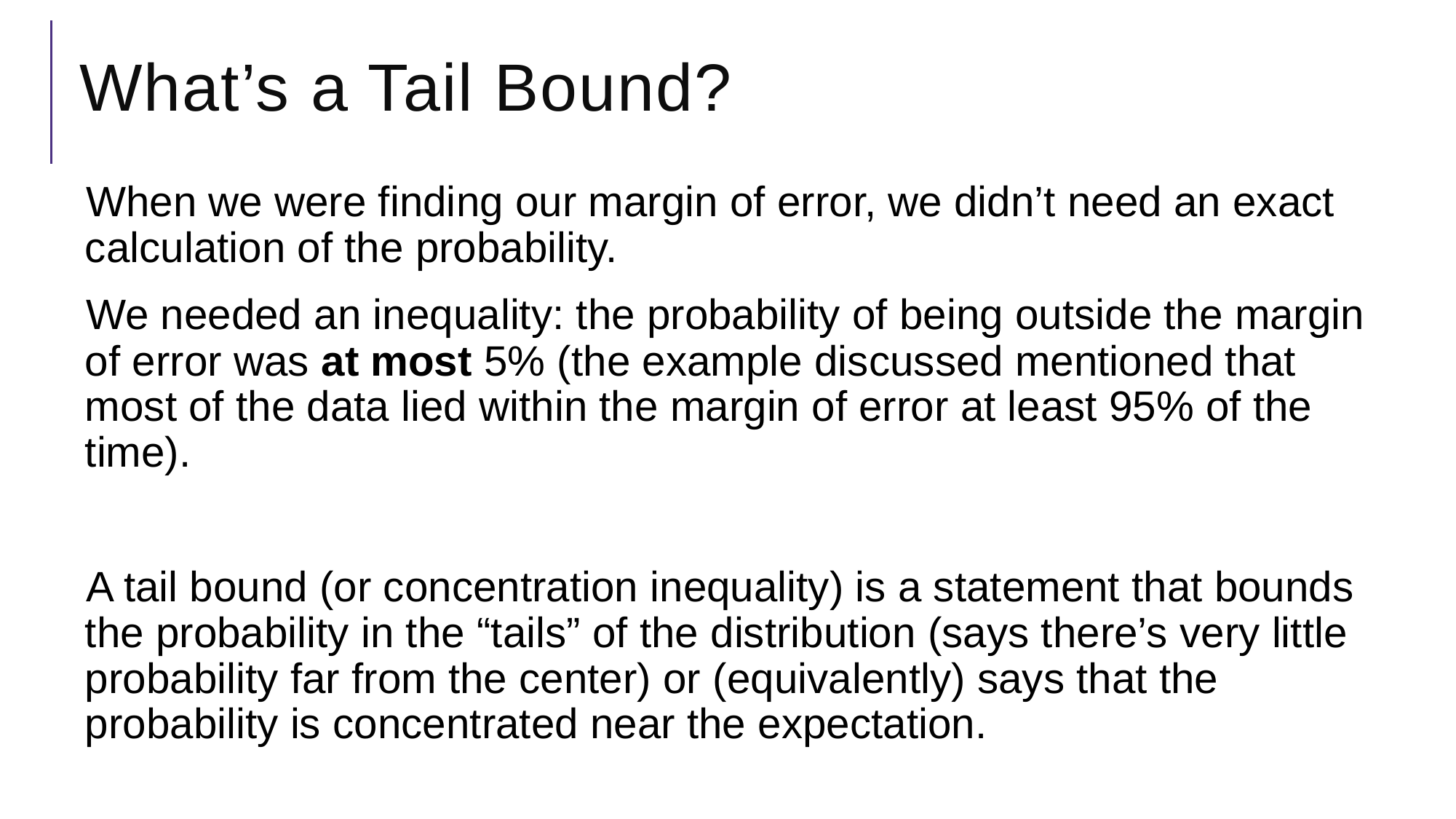

# What’s a Tail Bound?
When we were finding our margin of error, we didn’t need an exact calculation of the probability.
We needed an inequality: the probability of being outside the margin of error was at most 5% (the example discussed mentioned that most of the data lied within the margin of error at least 95% of the time).

A tail bound (or concentration inequality) is a statement that bounds the probability in the “tails” of the distribution (says there’s very little probability far from the center) or (equivalently) says that the probability is concentrated near the expectation.